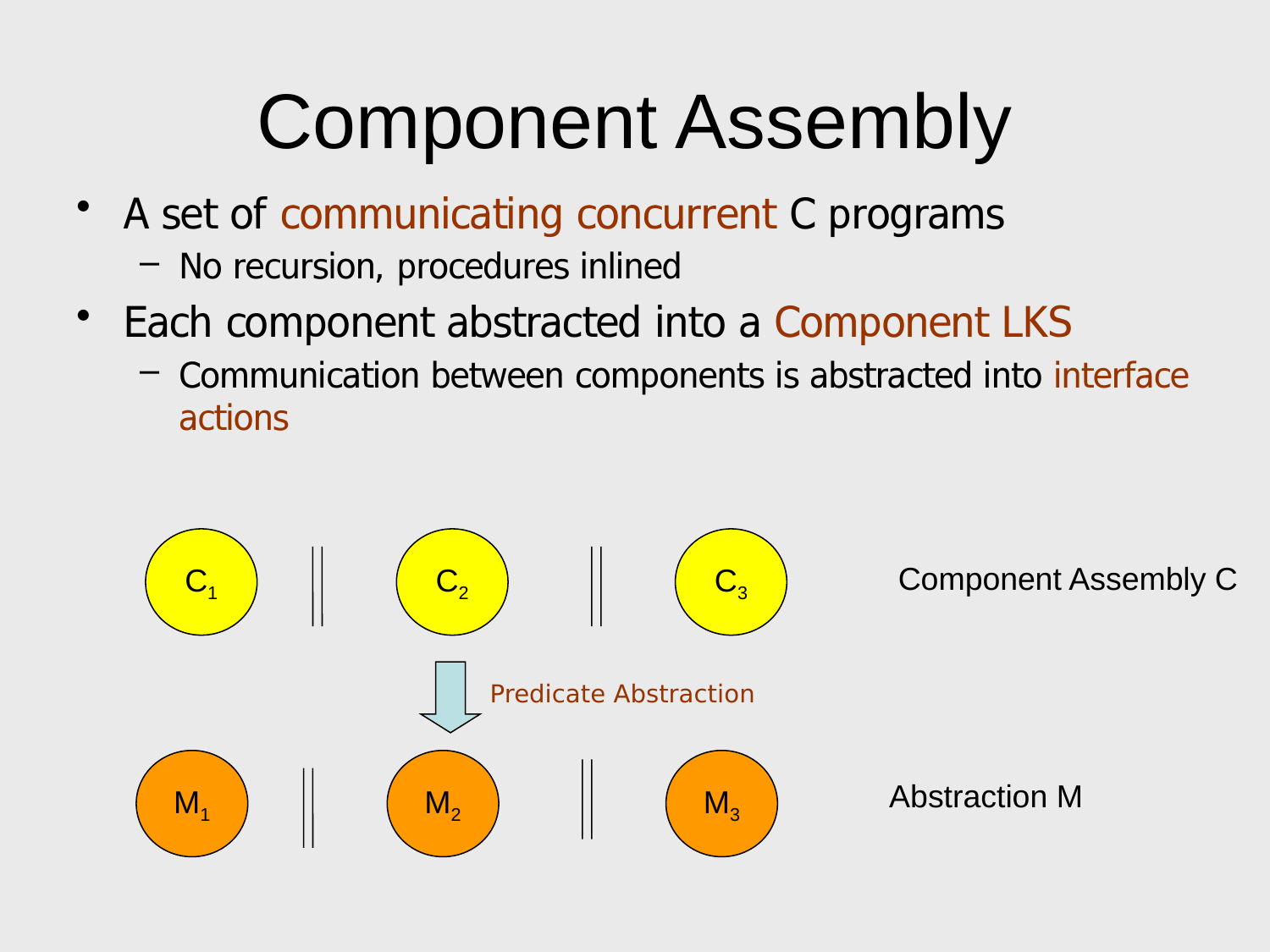

# Component Assembly
A set of communicating concurrent C programs
No recursion, procedures inlined
Each component abstracted into a Component LKS
Communication between components is abstracted into interface actions

C1
C2
C3

Component Assembly C

Predicate Abstraction
M1
M2
M3

Abstraction M